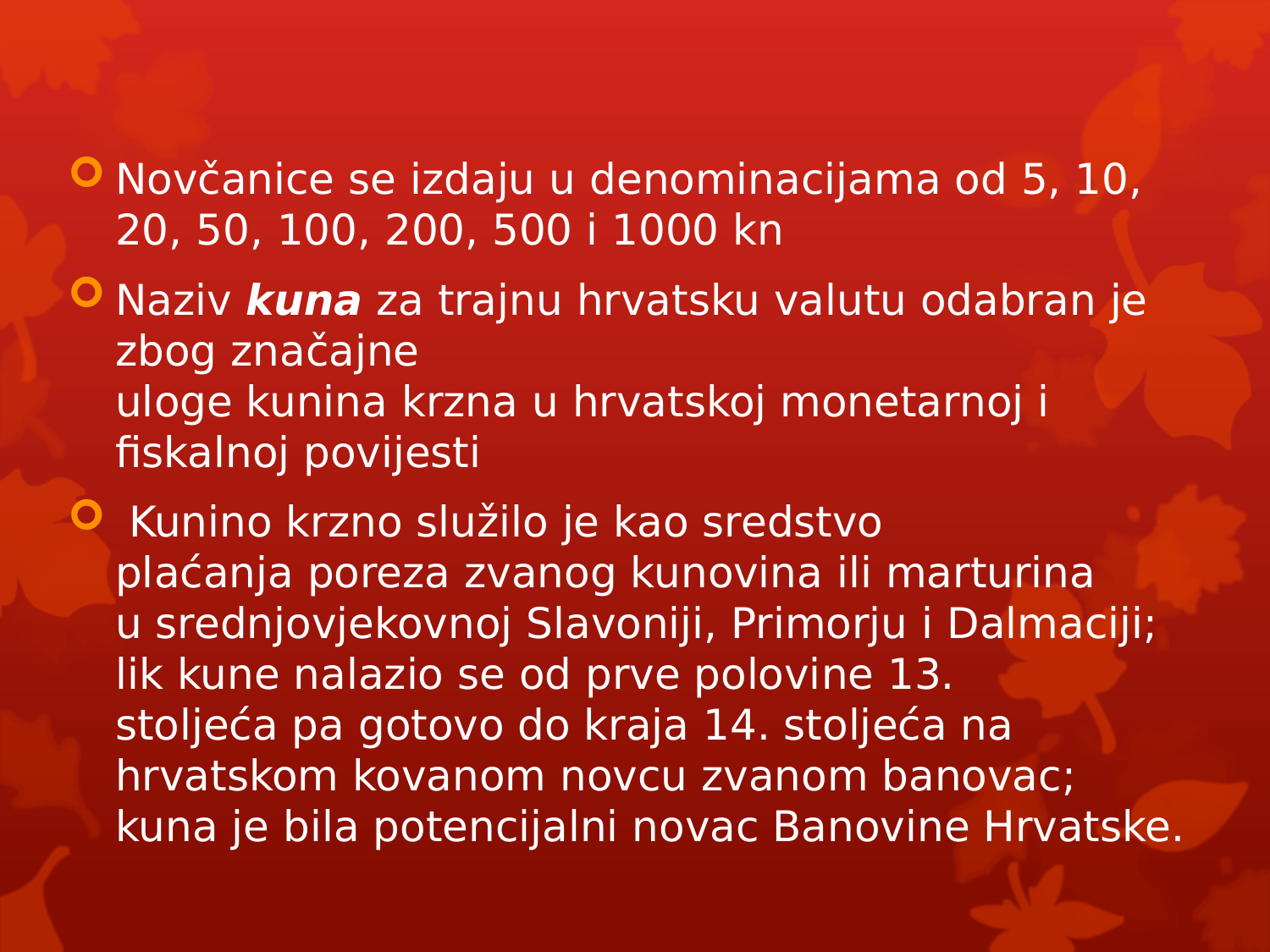

Novčanice se izdaju u denominacijama od 5, 10, 20, 50, 100, 200, 500 i 1000 kn
Naziv kuna za trajnu hrvatsku valutu odabran je zbog značajne uloge kunina krzna u hrvatskoj monetarnoj i fiskalnoj povijesti
 Kunino krzno služilo je kao sredstvo plaćanja poreza zvanog kunovina ili marturina u srednjovjekovnoj Slavoniji, Primorju i Dalmaciji; lik kune nalazio se od prve polovine 13. stoljeća pa gotovo do kraja 14. stoljeća na hrvatskom kovanom novcu zvanom banovac; kuna je bila potencijalni novac Banovine Hrvatske.